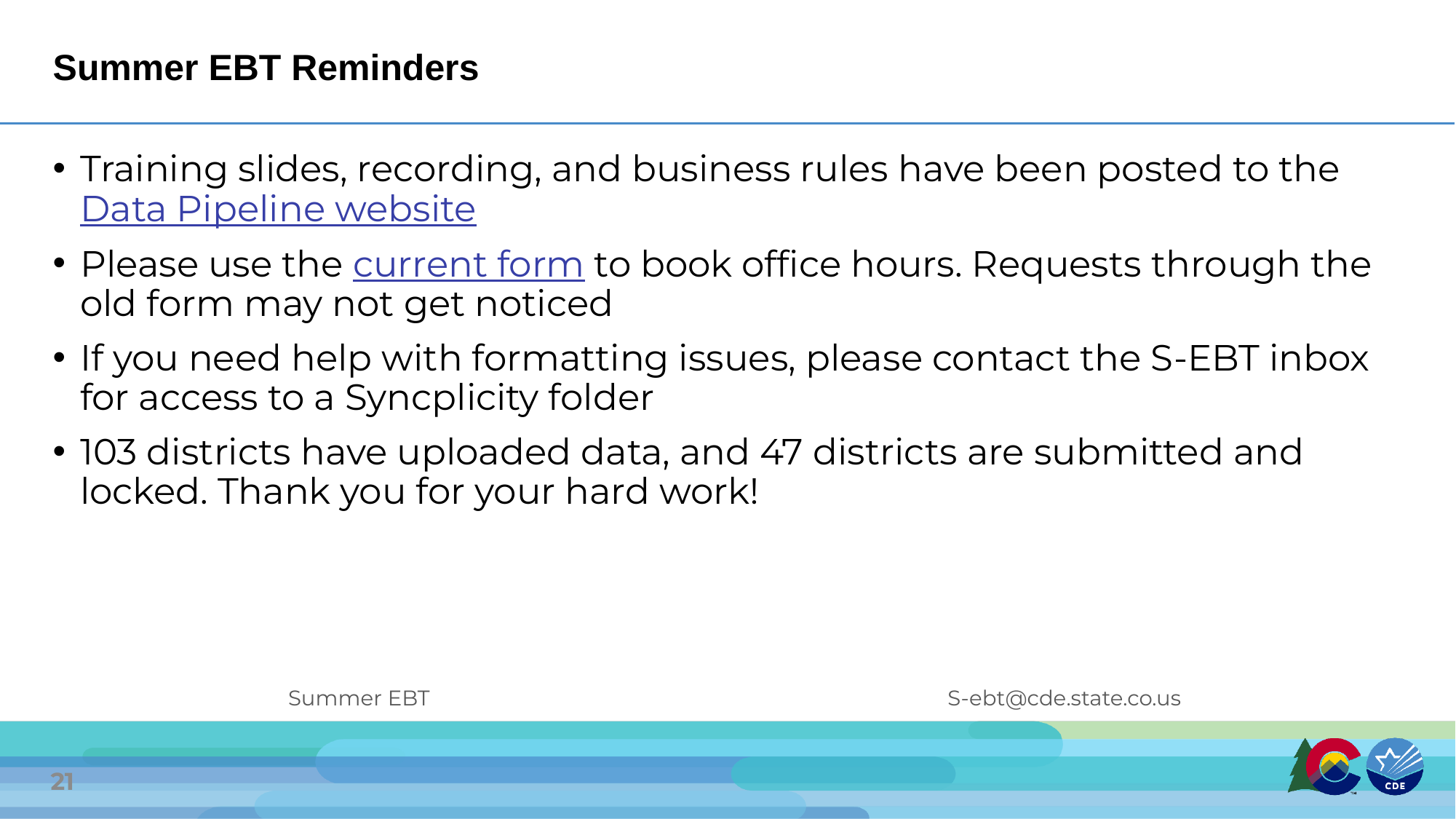

# Summer EBT Reminders
Training slides, recording, and business rules have been posted to the Data Pipeline website
Please use the current form to book office hours. Requests through the old form may not get noticed
If you need help with formatting issues, please contact the S-EBT inbox for access to a Syncplicity folder
103 districts have uploaded data, and 47 districts are submitted and locked. Thank you for your hard work!

Summer EBT
S-ebt@cde.state.co.us
21